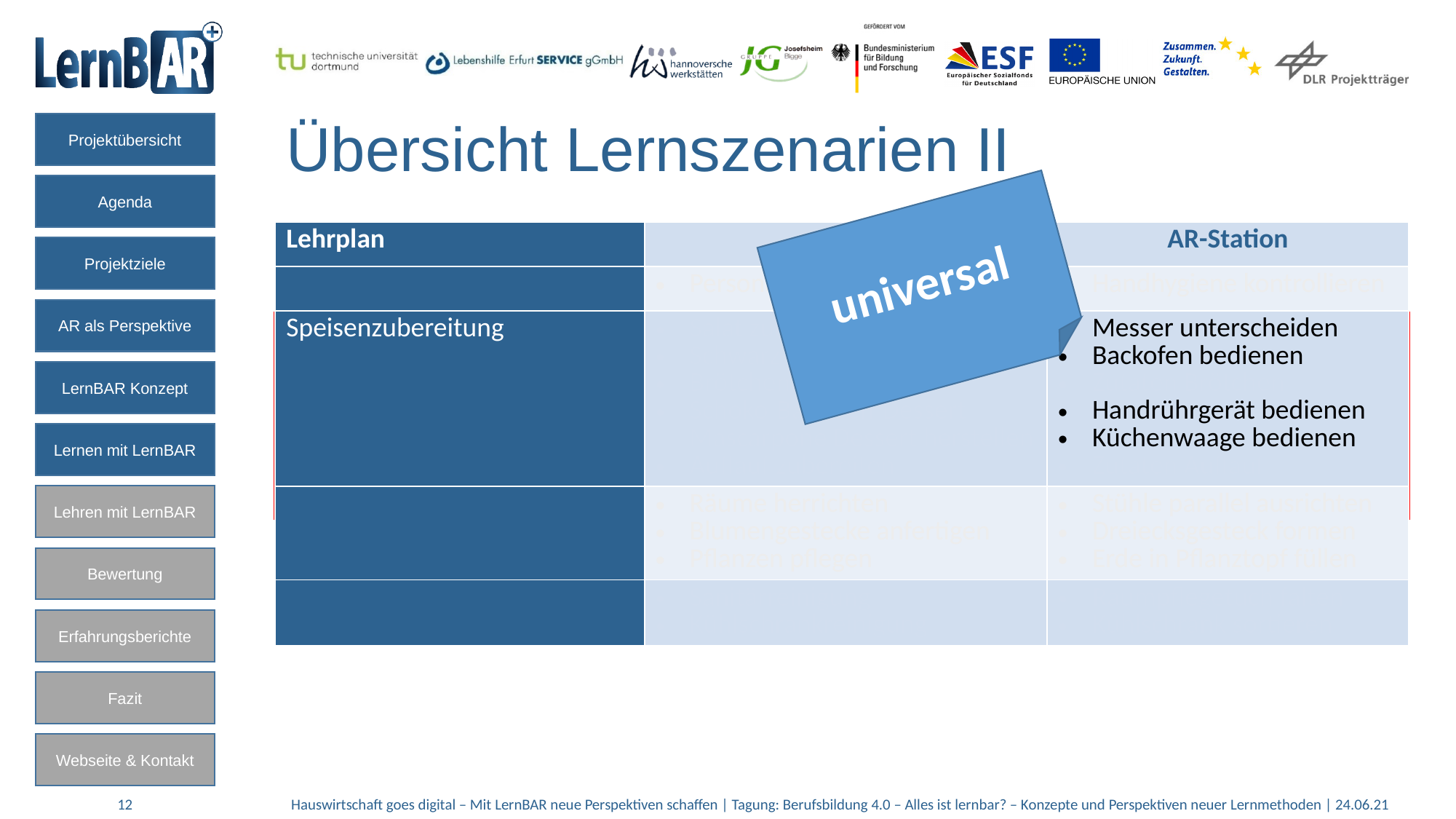

# Übersicht Lernszenarien II
universal
| Lehrplan |  | AR-Station |
| --- | --- | --- |
| Hygiene | Personalhygiene | Handhygiene kontrollieren |
| Speisenzubereitung | Salat zubereiten Schwarz-Weiß Muffins Brötchen belegen Schoko-Bananen-Dessert Mascarpone Dessert herstellen Auflauf zubereiten | Messer unterscheiden Backofen bedienen Zutaten Brötchen Handrührgerät bedienen Küchenwaage bedienen Zutaten Auflauf |
| Räume gestalten | Räume herrichten Blumengestecke anfertigen Pflanzen pflegen | Stühle parallel ausrichten Dreiecksgesteck formen Erde in Pflanztopf füllen |
| Räume pflegen | Sanitärreinigung Kühlschrankreinigung | Raumpflegetuch falten Kühlschrank sortieren |
| Lehrplan | Lernmodul | AR-Station |
| --- | --- | --- |
| Hygiene | Personalhygiene | Handhygiene kontrollieren |
| Speisenzubereitung | Salat zubereiten Schwarz-Weiß Muffins Brötchen belegen Schoko-Bananen-Dessert Mascarpone Dessert herstellen Auflauf zubereiten | Messer unterscheiden Backofen bedienen Zutaten Brötchen Handrührgerät bedienen Küchenwaage bedienen Zutaten Auflauf |
| Räume gestalten | Räume herrichten Blumengestecke anfertigen Pflanzen pflegen | Stühle parallel ausrichten Dreiecksgesteck formen Erde in Pflanztopf füllen |
| Räume pflegen | Sanitärreinigung Kühlschrankreinigung | Raumpflegetuch falten Kühlschrank sortieren |